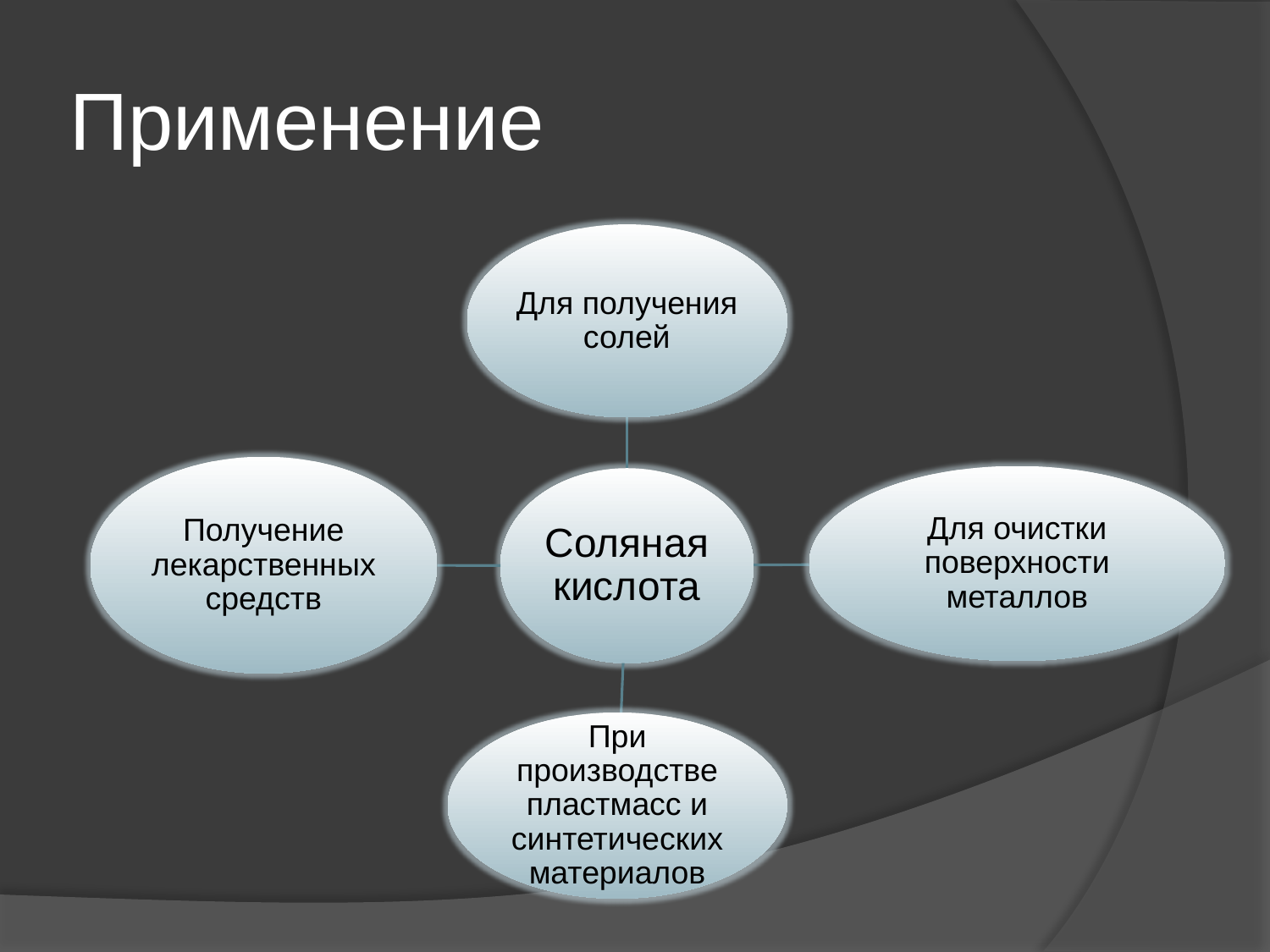

# Применение
Соляная кислота

Для получения солей

Для очистки поверхности металлов

При производстве пластмасс и синтетических материалов

Получение лекарственных средств